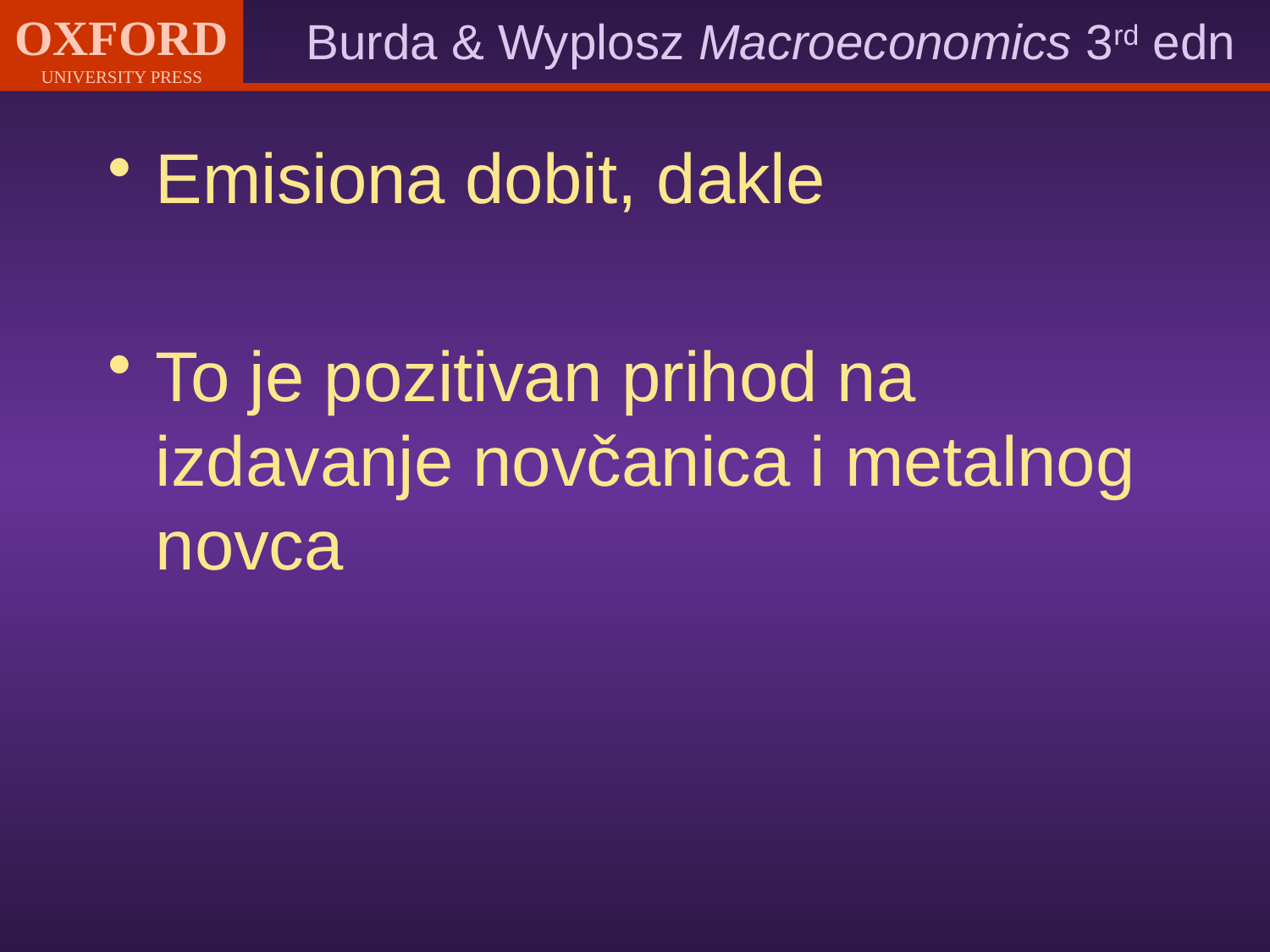

Emisiona dobit, dakle

To je pozitivan prihod na izdavanje novčanica i metalnog novca

#